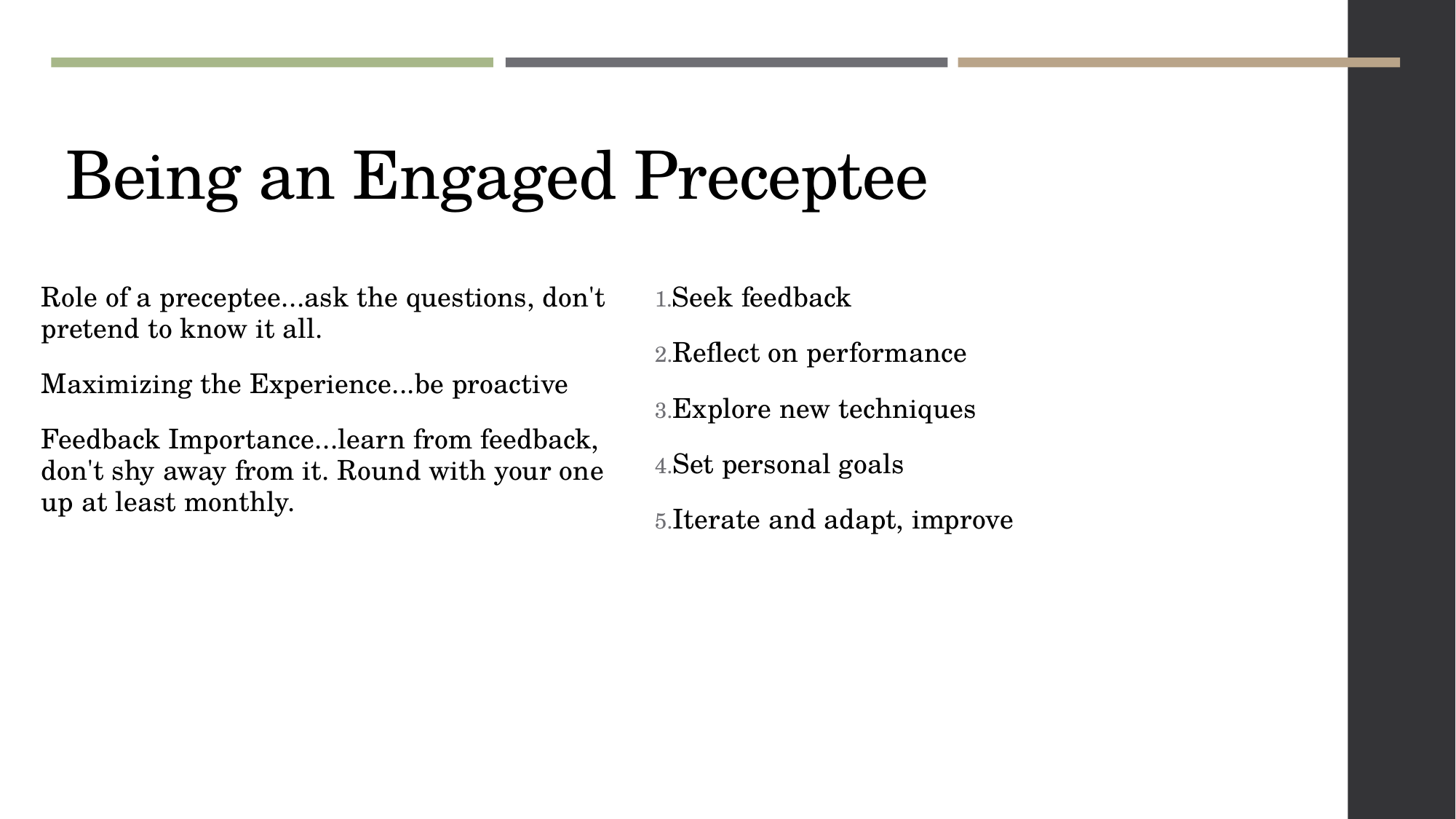

# Being an Engaged Preceptee
Role of a preceptee...ask the questions, don't pretend to know it all.
Maximizing the Experience...be proactive
Feedback Importance...learn from feedback, don't shy away from it. Round with your one up at least monthly.

Seek feedback
Reflect on performance
Explore new techniques
Set personal goals
Iterate and adapt, improve